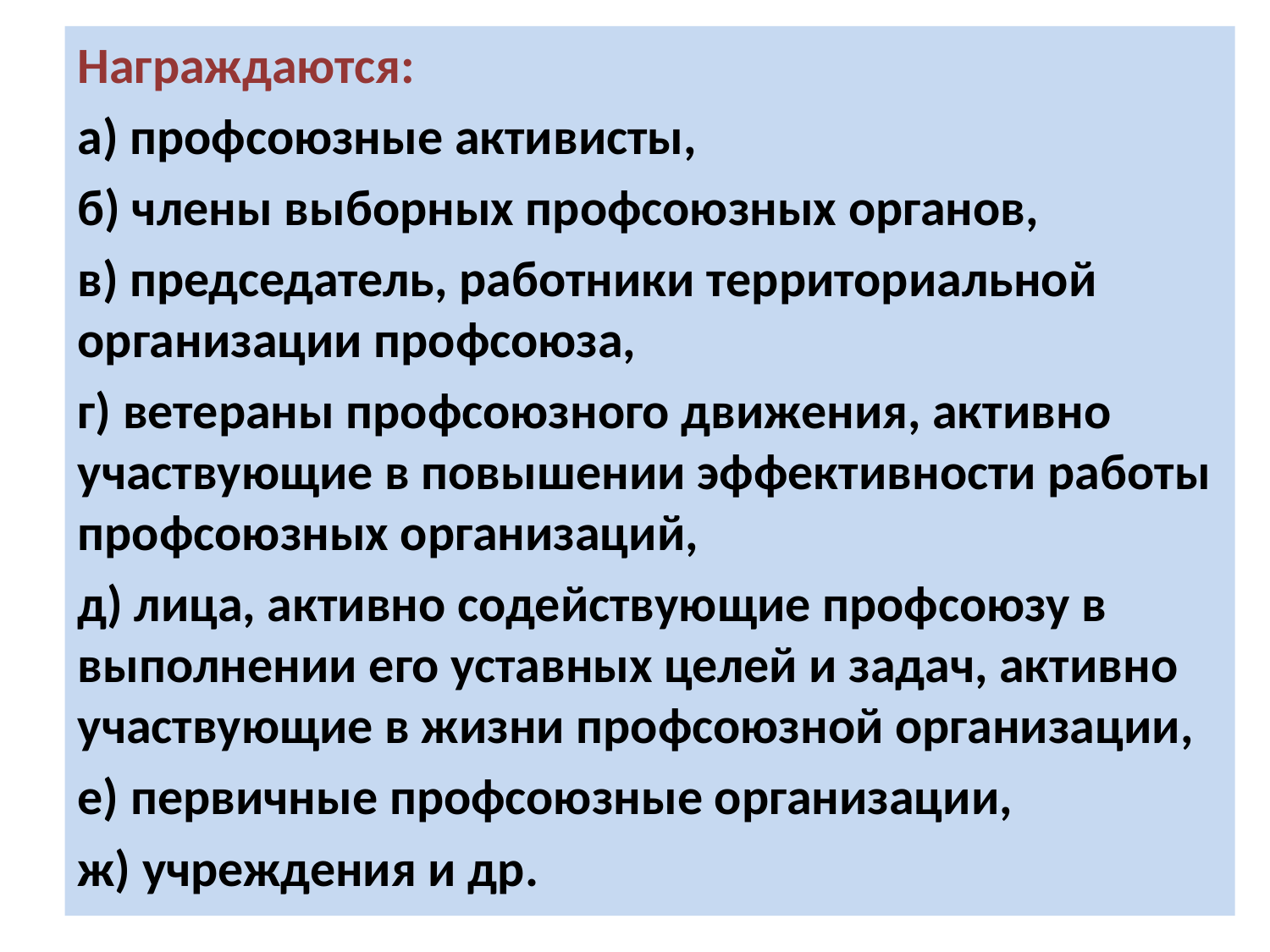

Награждаются:
а) профсоюзные активисты,
б) члены выборных профсоюзных органов,
в) председатель, работники территориальной организации профсоюза,
г) ветераны профсоюзного движения, активно участвующие в повышении эффективности работы профсоюзных организаций,
д) лица, активно содействующие профсоюзу в выполнении его уставных целей и задач, активно участвующие в жизни профсоюзной организации,
е) первичные профсоюзные организации,
ж) учреждения и др.